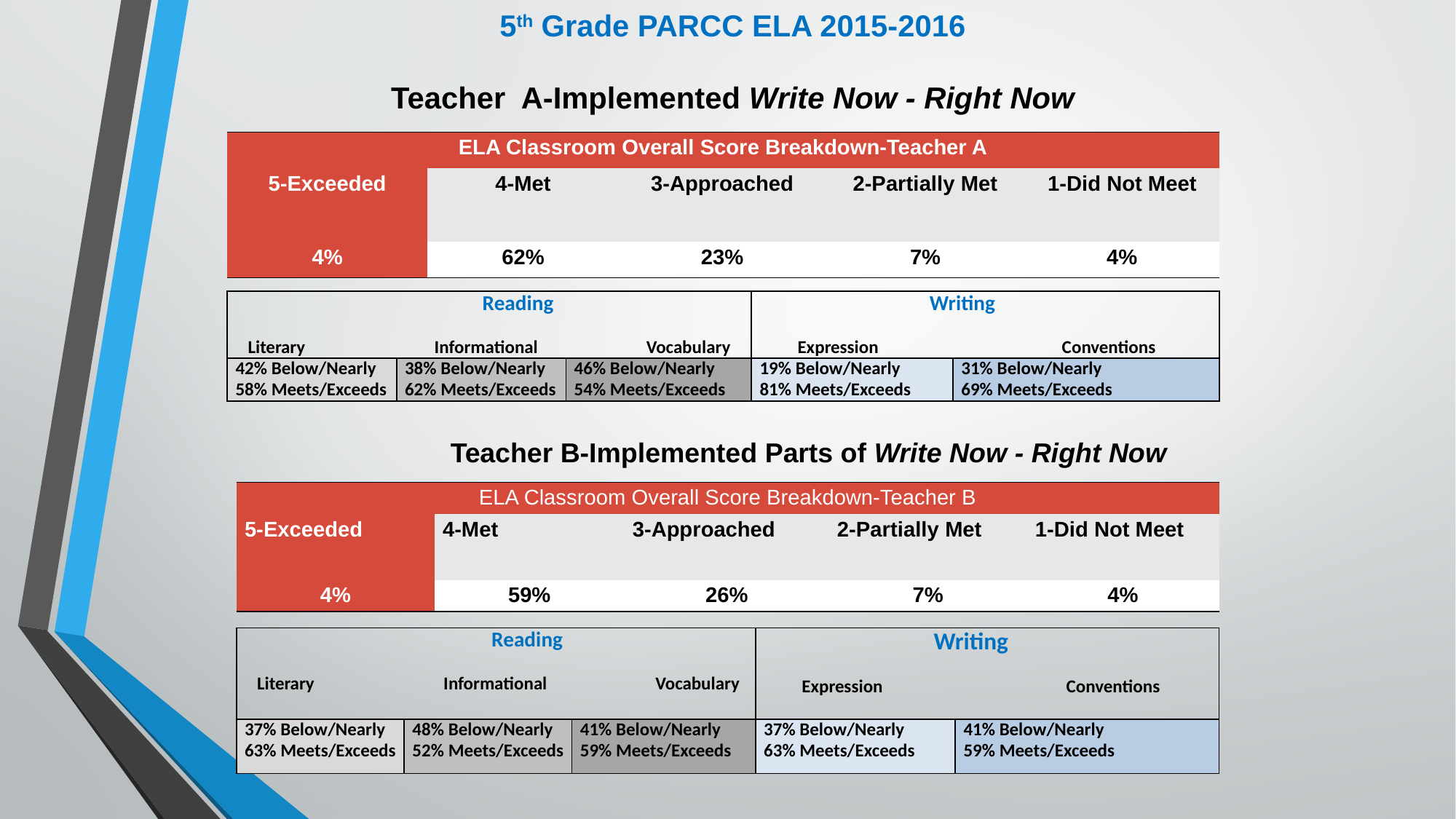

5th Grade PARCC ELA 2015-2016

Teacher  A-Implemented Write Now - Right Now

| ELA Classroom Overall Score Breakdown-Teacher A |  |  |  |  |
| --- | --- | --- | --- | --- |
| 5-Exceeded | 4-Met | 3-Approached | 2-Partially Met | 1-Did Not Meet |
| 4% | 62% | 23% | 7% | 4% |
| Reading   Literary Informational Vocabulary |  |  | Writing   Expression Conventions |  |
| --- | --- | --- | --- | --- |
| 42% Below/Nearly 58% Meets/Exceeds | 38% Below/Nearly 62% Meets/Exceeds | 46% Below/Nearly 54% Meets/Exceeds | 19% Below/Nearly 81% Meets/Exceeds | 31% Below/Nearly 69% Meets/Exceeds |
Teacher B-Implemented Parts of Write Now - Right Now
| ELA Classroom Overall Score Breakdown-Teacher B |  |  |  |  |
| --- | --- | --- | --- | --- |
| 5-Exceeded | 4-Met | 3-Approached | 2-Partially Met | 1-Did Not Meet |
| 4% | 59% | 26% | 7% | 4% |
| Reading   Literary Informational Vocabulary |  |  | Writing   Expression Conventions |  |
| --- | --- | --- | --- | --- |
| 37% Below/Nearly 63% Meets/Exceeds | 48% Below/Nearly 52% Meets/Exceeds | 41% Below/Nearly 59% Meets/Exceeds | 37% Below/Nearly 63% Meets/Exceeds | 41% Below/Nearly 59% Meets/Exceeds |